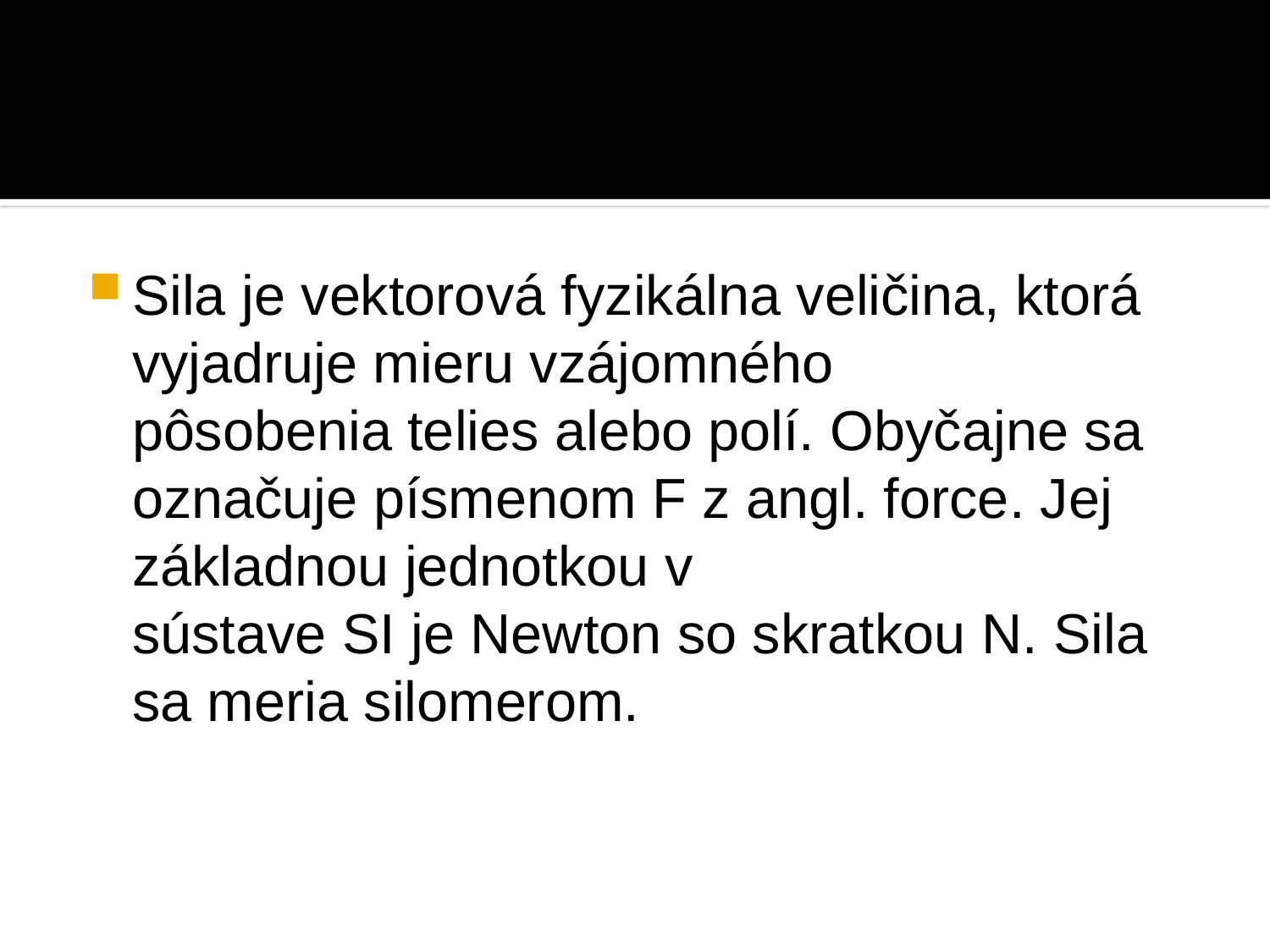

Sila je vektorová fyzikálna veličina, ktorá vyjadruje mieru vzájomného pôsobenia telies alebo polí. Obyčajne sa označuje písmenom F z angl. force. Jej základnou jednotkou v sústave SI je Newton so skratkou N. Sila sa meria silomerom.